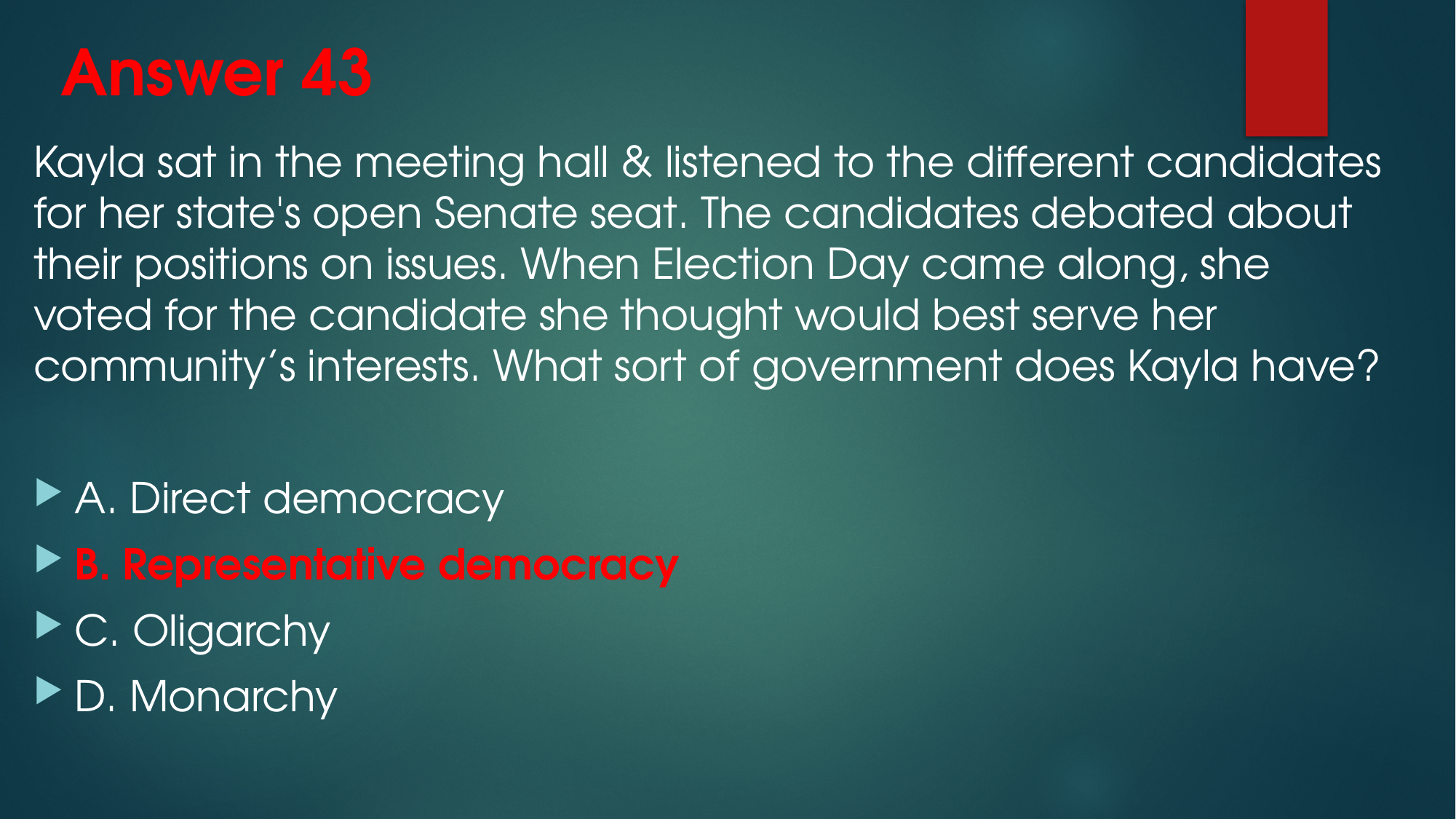

# Answer 43
Kayla sat in the meeting hall & listened to the different candidates for her state's open Senate seat. The candidates debated about their positions on issues. When Election Day came along, she voted for the candidate she thought would best serve her community’s interests. What sort of government does Kayla have?

A. Direct democracy
B. Representative democracy
C. Oligarchy
D. Monarchy